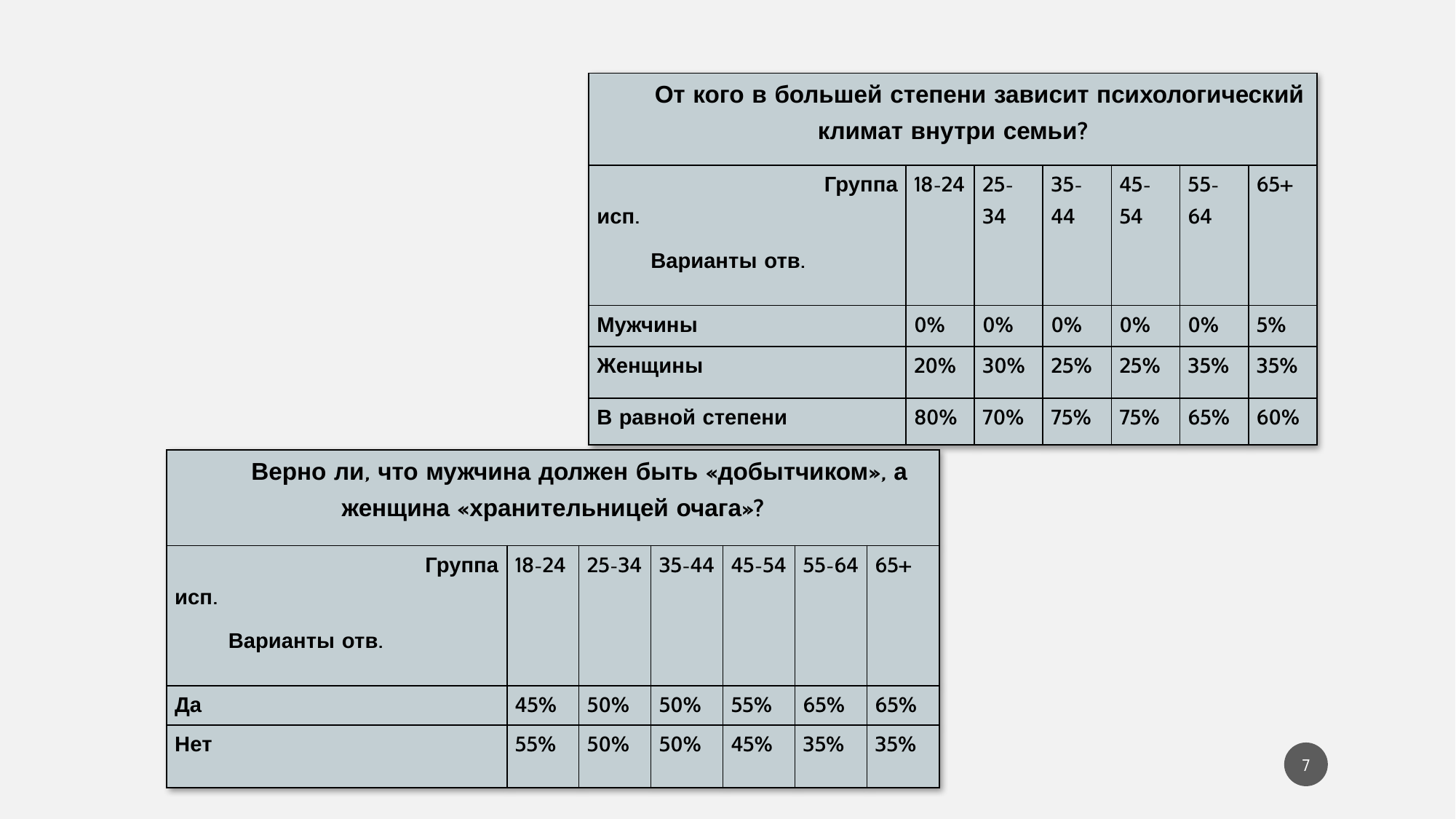

| От кого в большей степени зависит психологический климат внутри семьи? |  |  |  |  |  |  |
| --- | --- | --- | --- | --- | --- | --- |
| Группа исп. Варианты отв. | 18-24 | 25-34 | 35-44 | 45-54 | 55-64 | 65+ |
| Мужчины | 0% | 0% | 0% | 0% | 0% | 5% |
| Женщины | 20% | 30% | 25% | 25% | 35% | 35% |
| В равной степени | 80% | 70% | 75% | 75% | 65% | 60% |
| Верно ли, что мужчина должен быть «добытчиком», а женщина «хранительницей очага»? |  |  |  |  |  |  |
| --- | --- | --- | --- | --- | --- | --- |
| Группа исп. Варианты отв. | 18-24 | 25-34 | 35-44 | 45-54 | 55-64 | 65+ |
| Да | 45% | 50% | 50% | 55% | 65% | 65% |
| Нет | 55% | 50% | 50% | 45% | 35% | 35% |
7